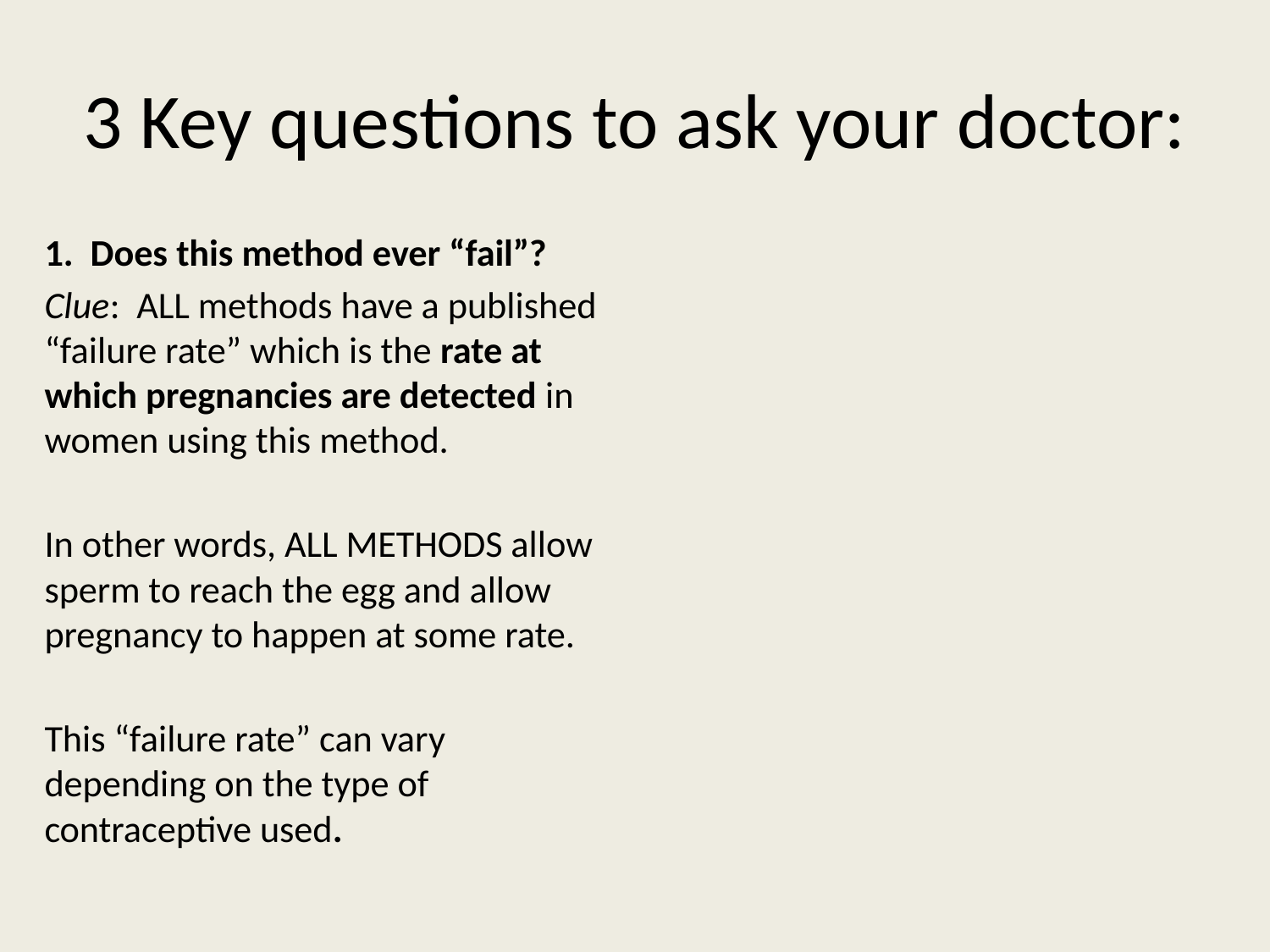

# 3 Key questions to ask your doctor:
1.  Does this method ever “fail”?
Clue:  ALL methods have a published “failure rate” which is the rate at which pregnancies are detected in women using this method.

In other words, ALL METHODS allow sperm to reach the egg and allow pregnancy to happen at some rate.

This “failure rate” can vary depending on the type of contraceptive used.